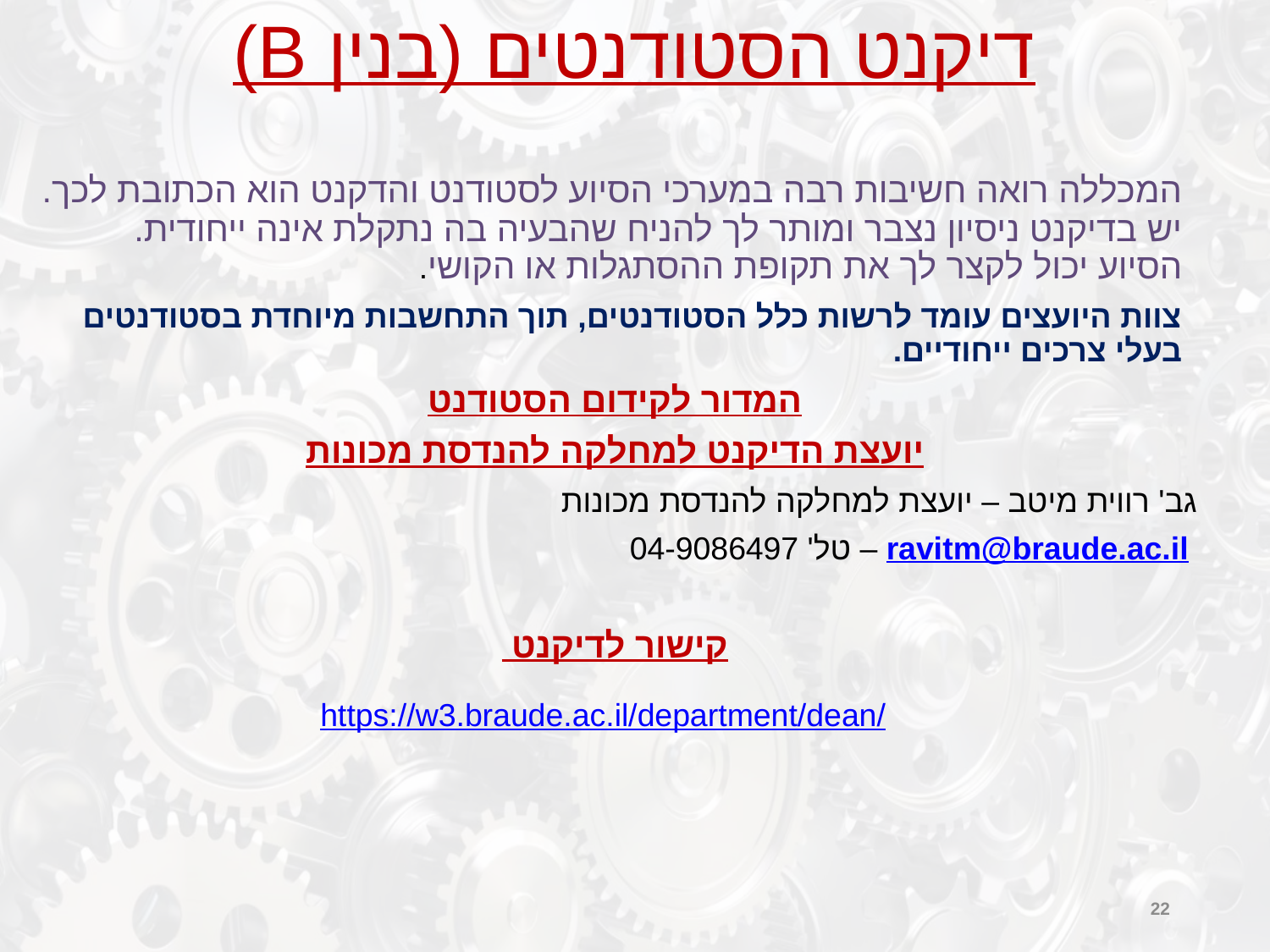

# דיקנט הסטודנטים (בנין B)
המכללה רואה חשיבות רבה במערכי הסיוע לסטודנט והדקנט הוא הכתובת לכך.
יש בדיקנט ניסיון נצבר ומותר לך להניח שהבעיה בה נתקלת אינה ייחודית.
הסיוע יכול לקצר לך את תקופת ההסתגלות או הקושי.
צוות היועצים עומד לרשות כלל הסטודנטים, תוך התחשבות מיוחדת בסטודנטים בעלי צרכים ייחודיים.
המדור לקידום הסטודנט
יועצת הדיקנט למחלקה להנדסת מכונות
גב' רווית מיטב – יועצת למחלקה להנדסת מכונות
 ravitm@braude.ac.il – טל' 04-9086497

קישור לדיקנט
https://w3.braude.ac.il/department/dean/

22